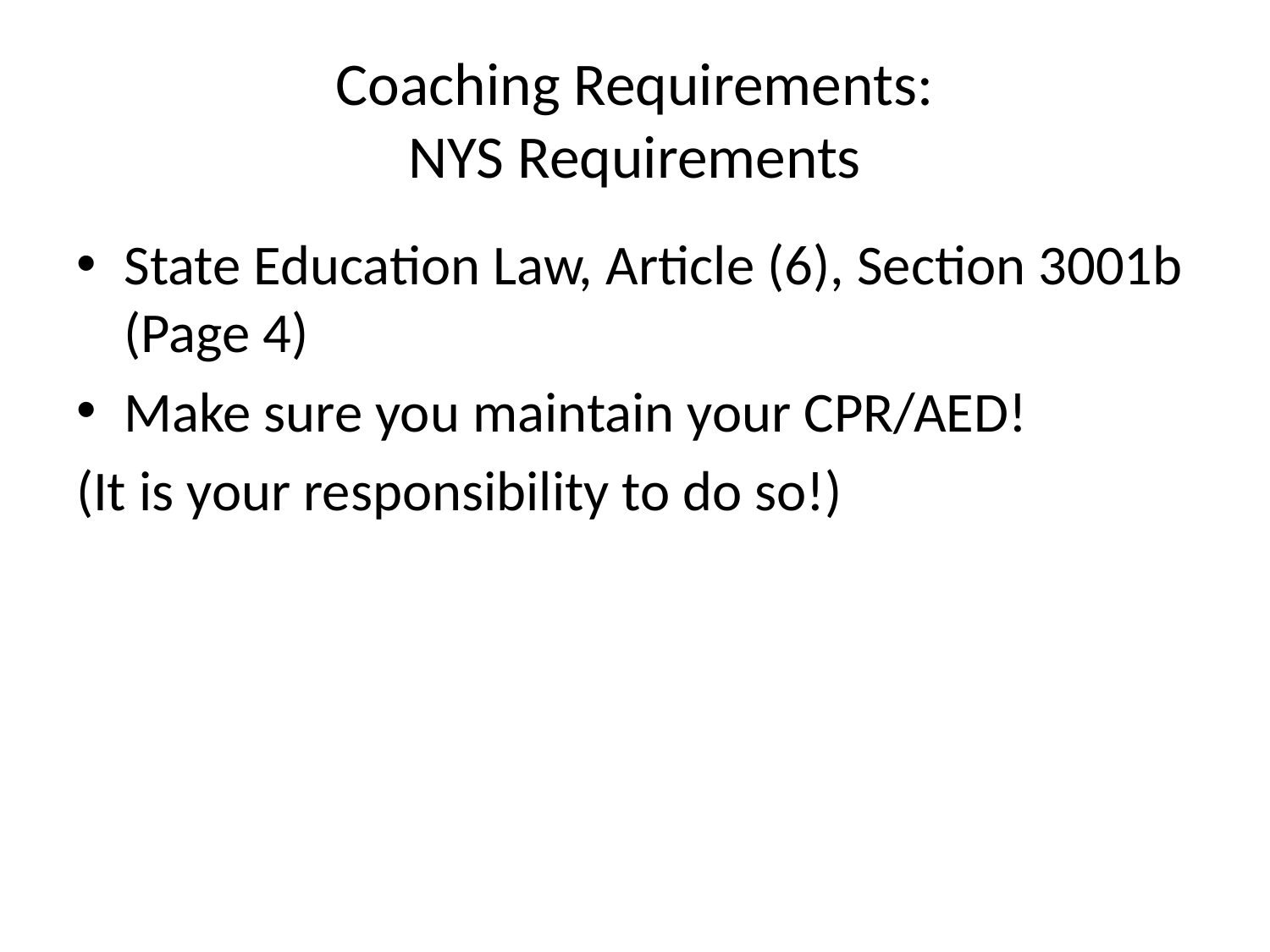

# Coaching Requirements: NYS Requirements
State Education Law, Article (6), Section 3001b (Page 4)
Make sure you maintain your CPR/AED!
(It is your responsibility to do so!)